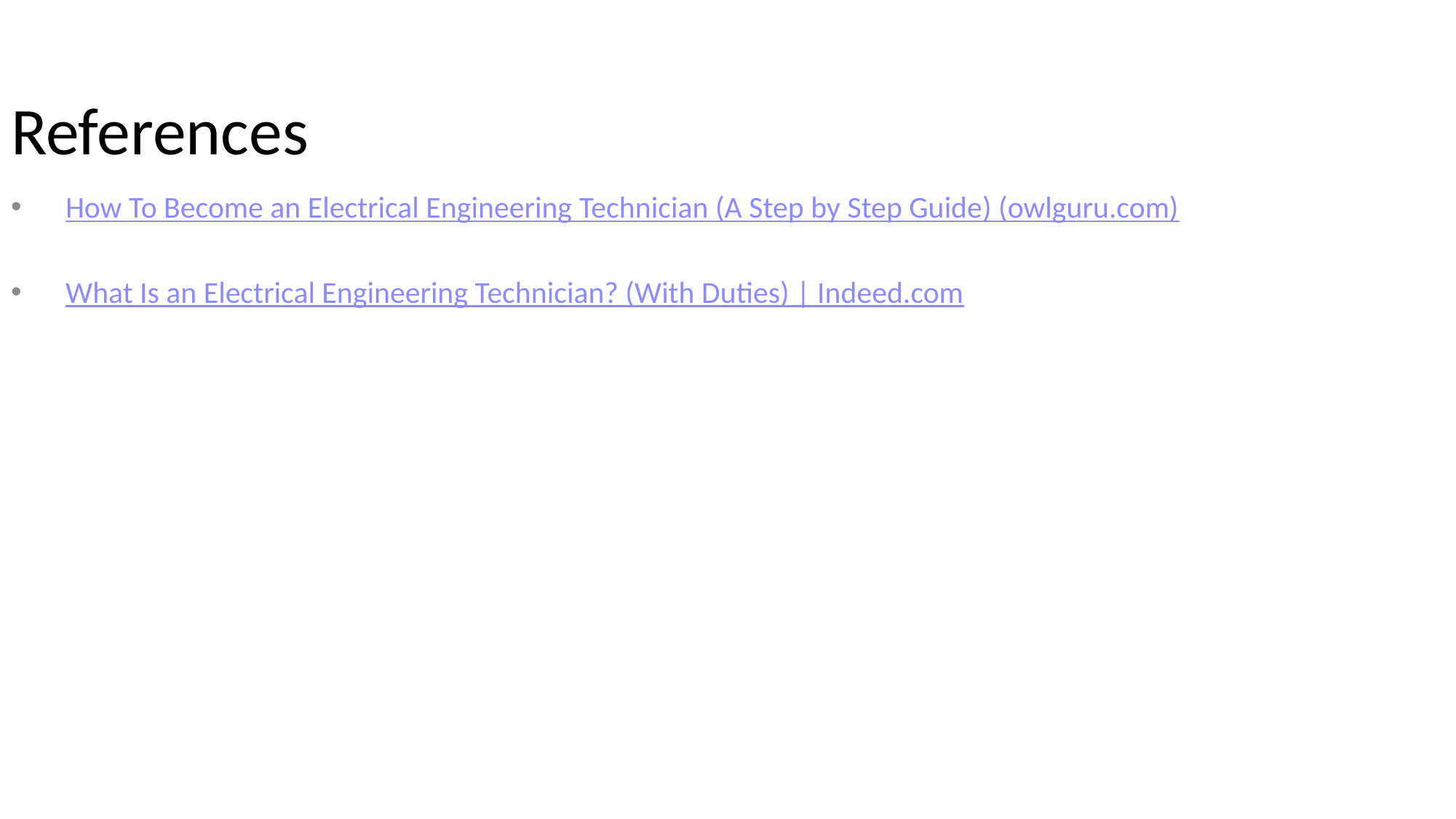

# References
How To Become an Electrical Engineering Technician (A Step by Step Guide) (owlguru.com)

What Is an Electrical Engineering Technician? (With Duties) | Indeed.com